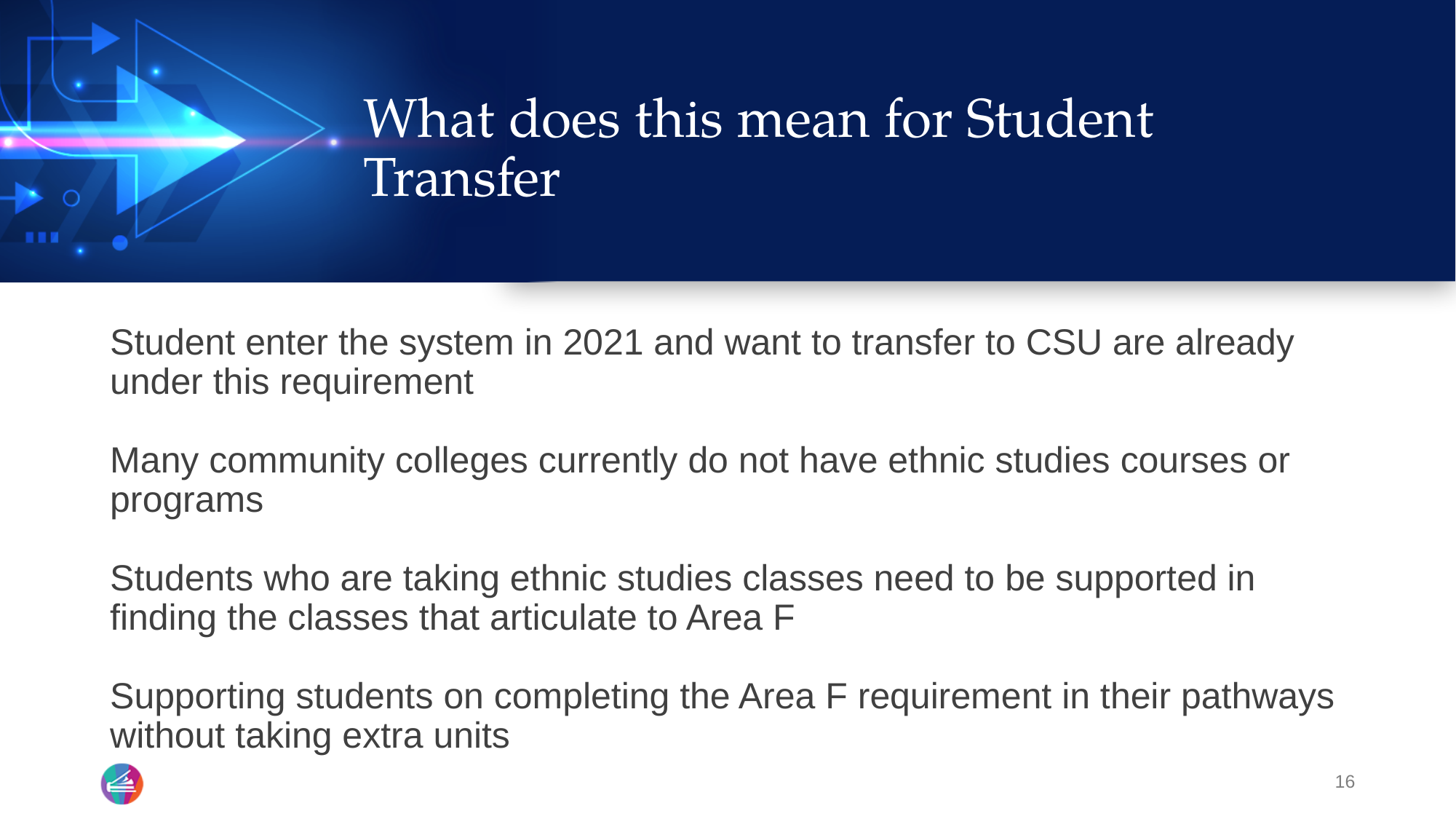

# What does this mean for Student Transfer
Student enter the system in 2021 and want to transfer to CSU are already under this requirement

Many community colleges currently do not have ethnic studies courses or programs

Students who are taking ethnic studies classes need to be supported in finding the classes that articulate to Area F

Supporting students on completing the Area F requirement in their pathways without taking extra units

16